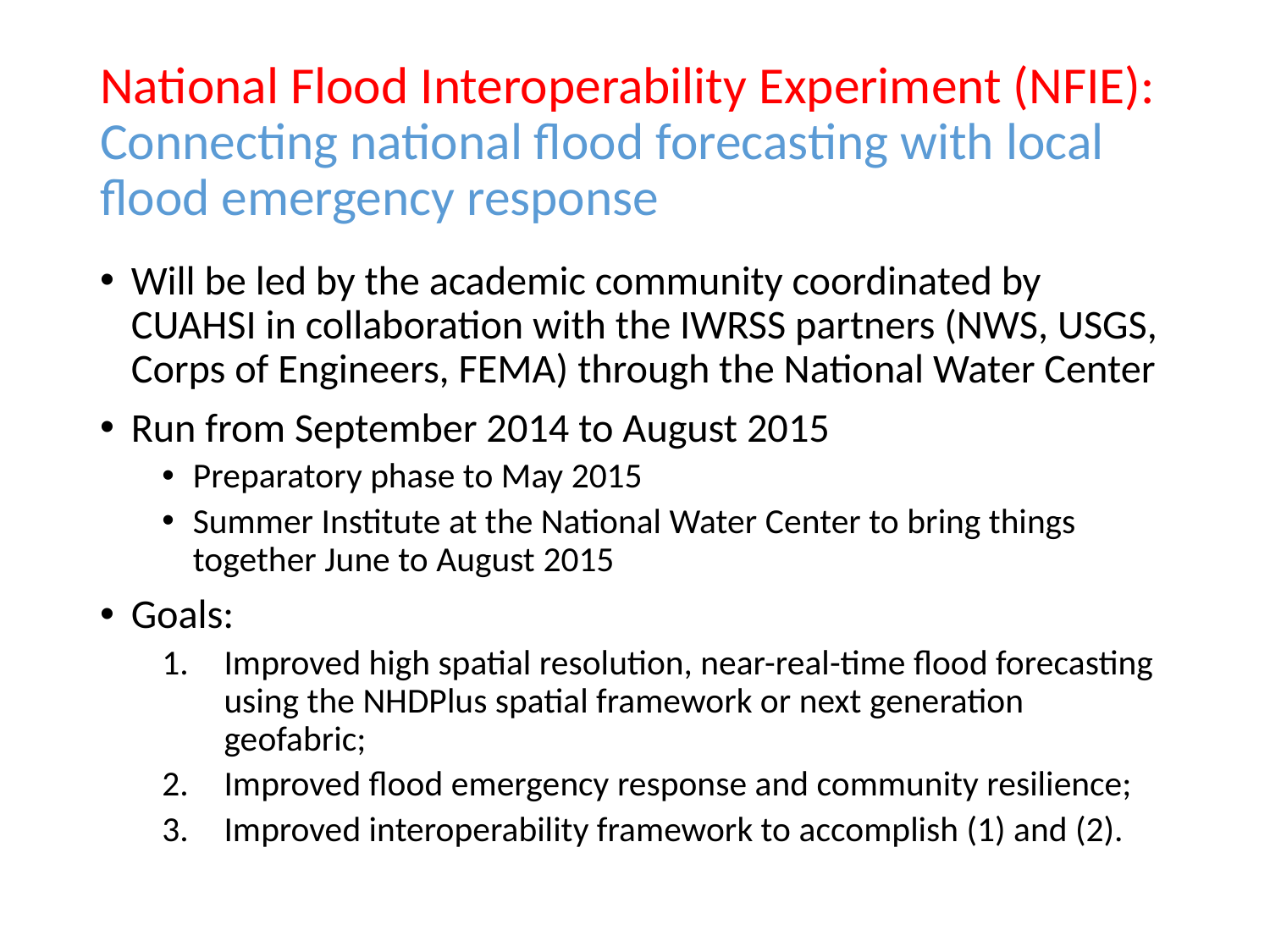

# National Flood Interoperability Experiment (NFIE): Connecting national flood forecasting with local flood emergency response
Will be led by the academic community coordinated by CUAHSI in collaboration with the IWRSS partners (NWS, USGS, Corps of Engineers, FEMA) through the National Water Center
Run from September 2014 to August 2015
Preparatory phase to May 2015
Summer Institute at the National Water Center to bring things together June to August 2015
Goals:
Improved high spatial resolution, near-real-time flood forecasting using the NHDPlus spatial framework or next generation geofabric;
Improved flood emergency response and community resilience;
Improved interoperability framework to accomplish (1) and (2).